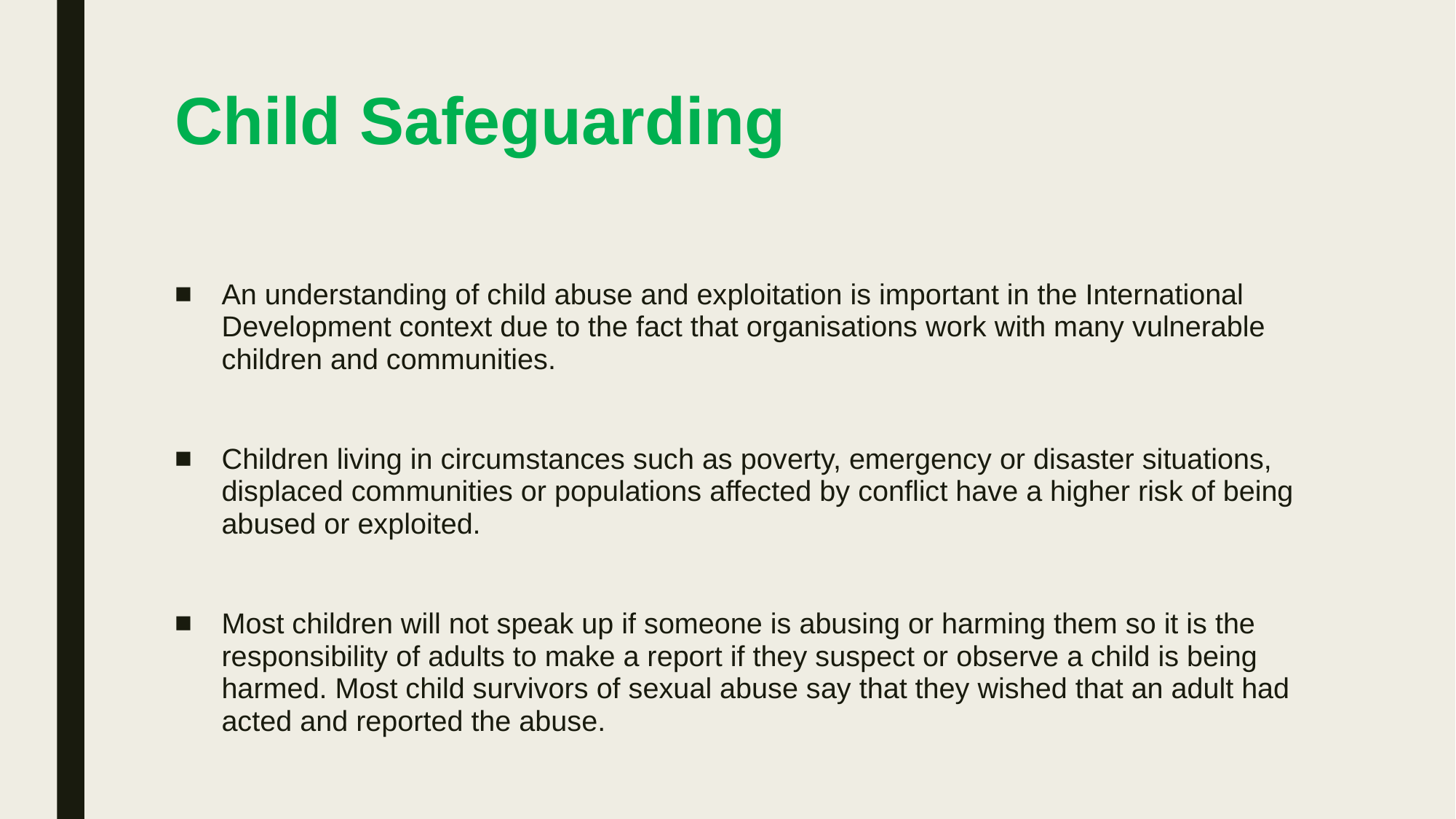

# Child Safeguarding
An understanding of child abuse and exploitation is important in the International Development context due to the fact that organisations work with many vulnerable children and communities.

Children living in circumstances such as poverty, emergency or disaster situations, displaced communities or populations affected by conflict have a higher risk of being abused or exploited.

Most children will not speak up if someone is abusing or harming them so it is the responsibility of adults to make a report if they suspect or observe a child is being harmed. Most child survivors of sexual abuse say that they wished that an adult had acted and reported the abuse.